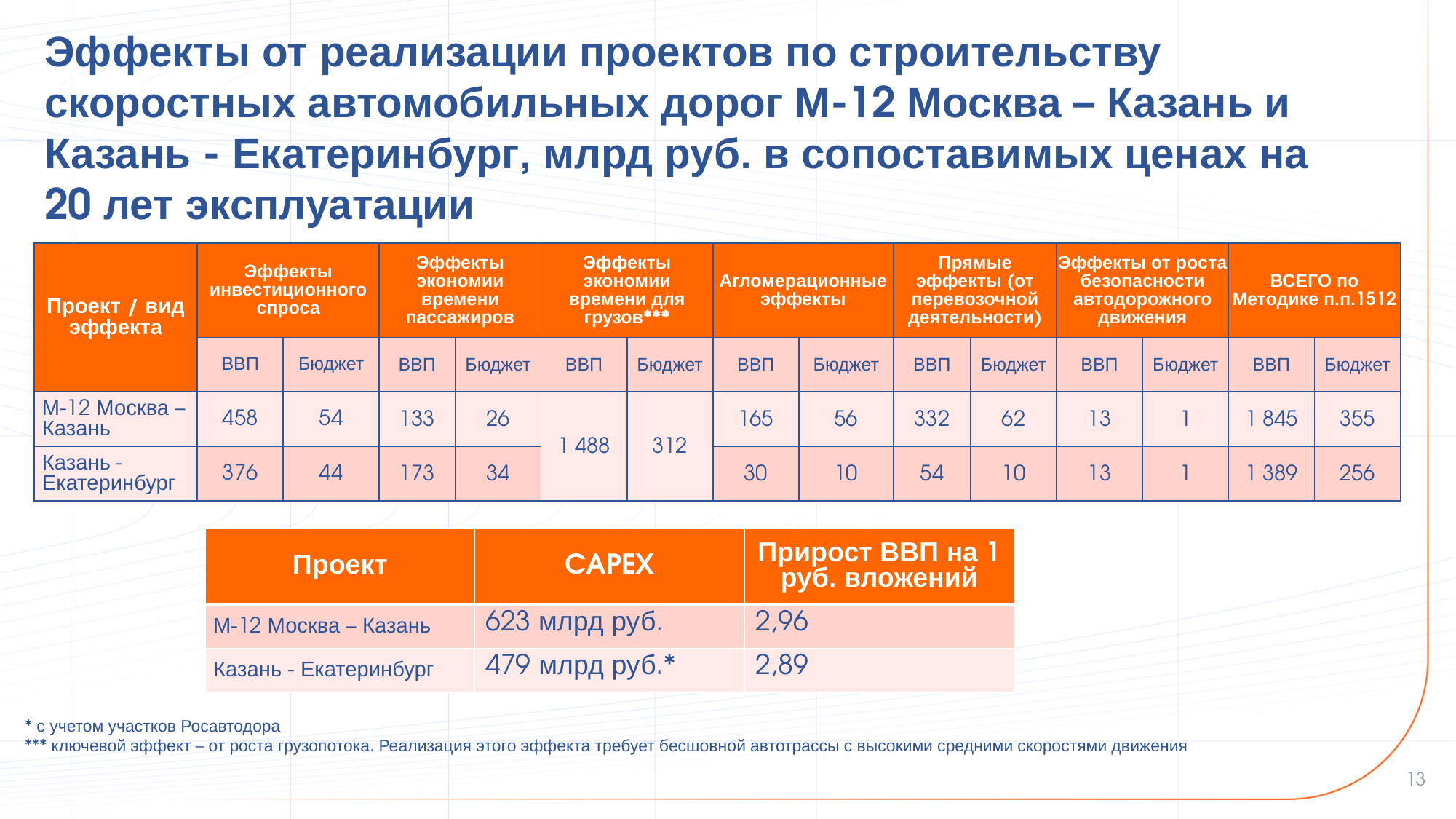

Эффекты от реализации проектов по строительству скоростных автомобильных дорог М-12 Москва – Казань и Казань - Екатеринбург, млрд руб. в сопоставимых ценах на 20 лет эксплуатации
| Проект / вид эффекта | Эффекты инвестиционного спроса |  | Эффекты экономии времени пассажиров |  | Эффекты экономии времени для грузов\*\*\* |  | Агломерационные эффекты |  | Прямые эффекты (от перевозочной деятельности) |  | Эффекты от роста безопасности автодорожного движения |  | ВСЕГО по Методике п.п.1512 |  |
| --- | --- | --- | --- | --- | --- | --- | --- | --- | --- | --- | --- | --- | --- | --- |
|  | ВВП | Бюджет | ВВП | Бюджет | ВВП | Бюджет | ВВП | Бюджет | ВВП | Бюджет | ВВП | Бюджет | ВВП | Бюджет |
| М-12 Москва – Казань | 458 | 54 | 133 | 26 | 1 488 | 312 | 165 | 56 | 332 | 62 | 13 | 1 | 1 845 | 355 |
| Казань - Екатеринбург | 376 | 44 | 173 | 34 |  |  | 30 | 10 | 54 | 10 | 13 | 1 | 1 389 | 256 |
| Проект | CAPEX | Прирост ВВП на 1 руб. вложений |
| --- | --- | --- |
| М-12 Москва – Казань | 623 млрд руб. | 2,96 |
| Казань - Екатеринбург | 479 млрд руб.\* | 2,89 |
* с учетом участков Росавтодора
*** ключевой эффект – от роста грузопотока. Реализация этого эффекта требует бесшовной автотрассы с высокими средними скоростями движения
13